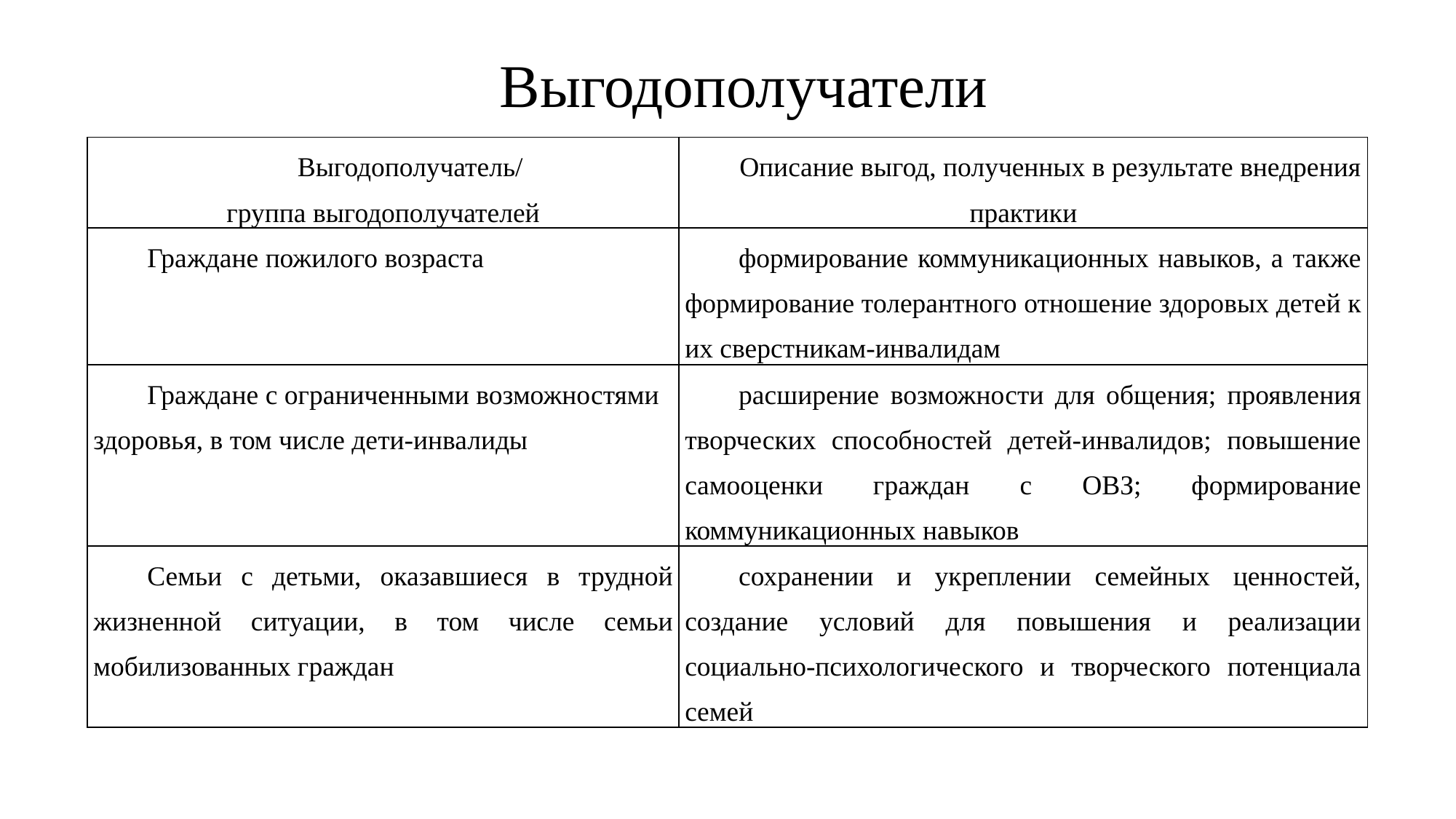

# Выгодополучатели
| Выгодополучатель/ группа выгодополучателей | Описание выгод, полученных в результате внедрения практики |
| --- | --- |
| Граждане пожилого возраста | формирование коммуникационных навыков, а также формирование толерантного отношение здоровых детей к их сверстникам-инвалидам |
| Граждане с ограниченными возможностями здоровья, в том числе дети-инвалиды | расширение возможности для общения; проявления творческих способностей детей-инвалидов; повышение самооценки граждан с ОВЗ; формирование коммуникационных навыков |
| Семьи с детьми, оказавшиеся в трудной жизненной ситуации, в том числе семьи мобилизованных граждан | сохранении и укреплении семейных ценностей, создание условий для повышения и реализации социально-психологического и творческого потенциала семей |